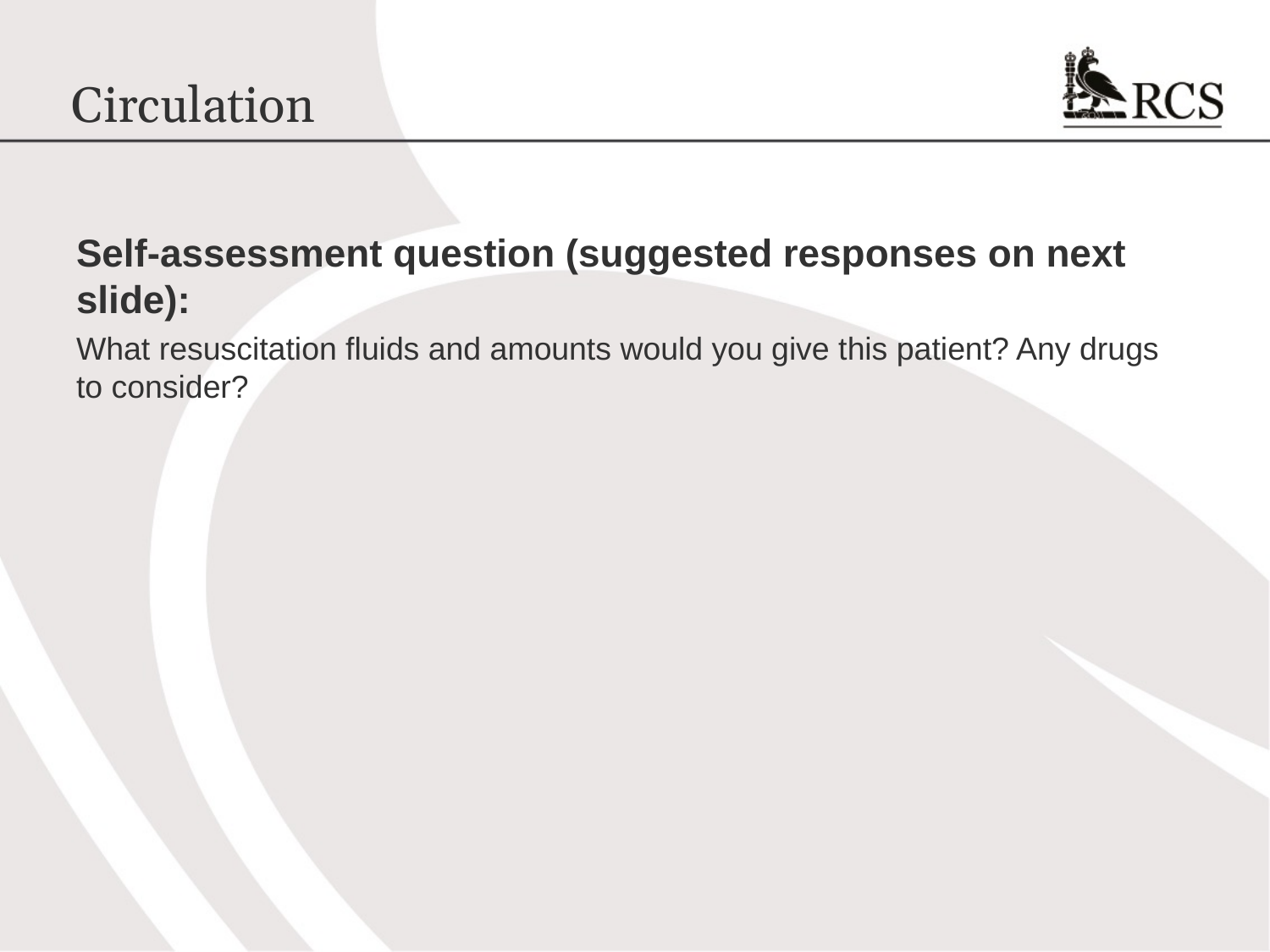

# Circulation
Self-assessment question (suggested responses on next slide):
What resuscitation fluids and amounts would you give this patient? Any drugs to consider?